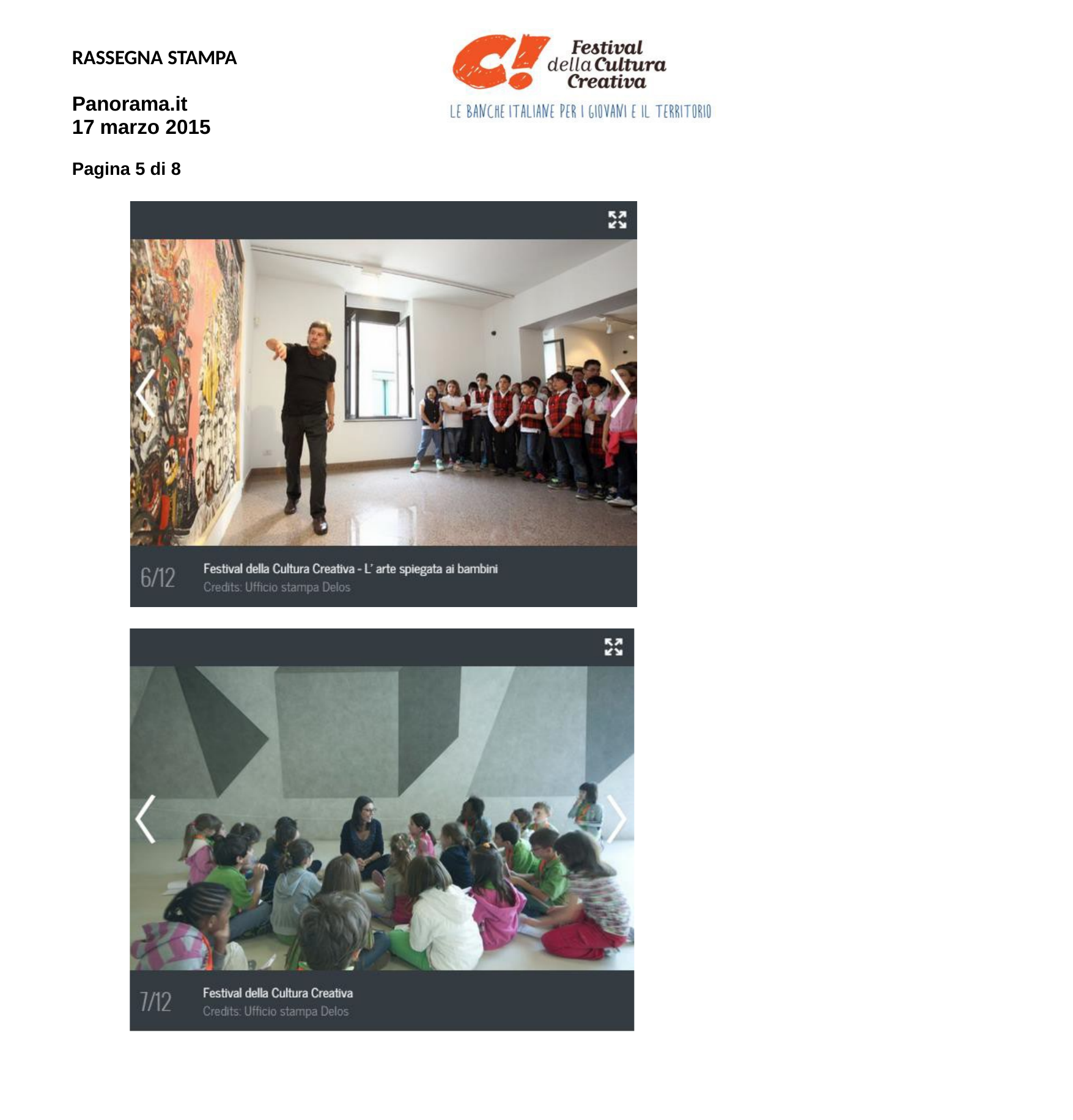

RASSEGNA STAMPA

Panorama.it  17 marzo 2015
Pagina 5 di 8